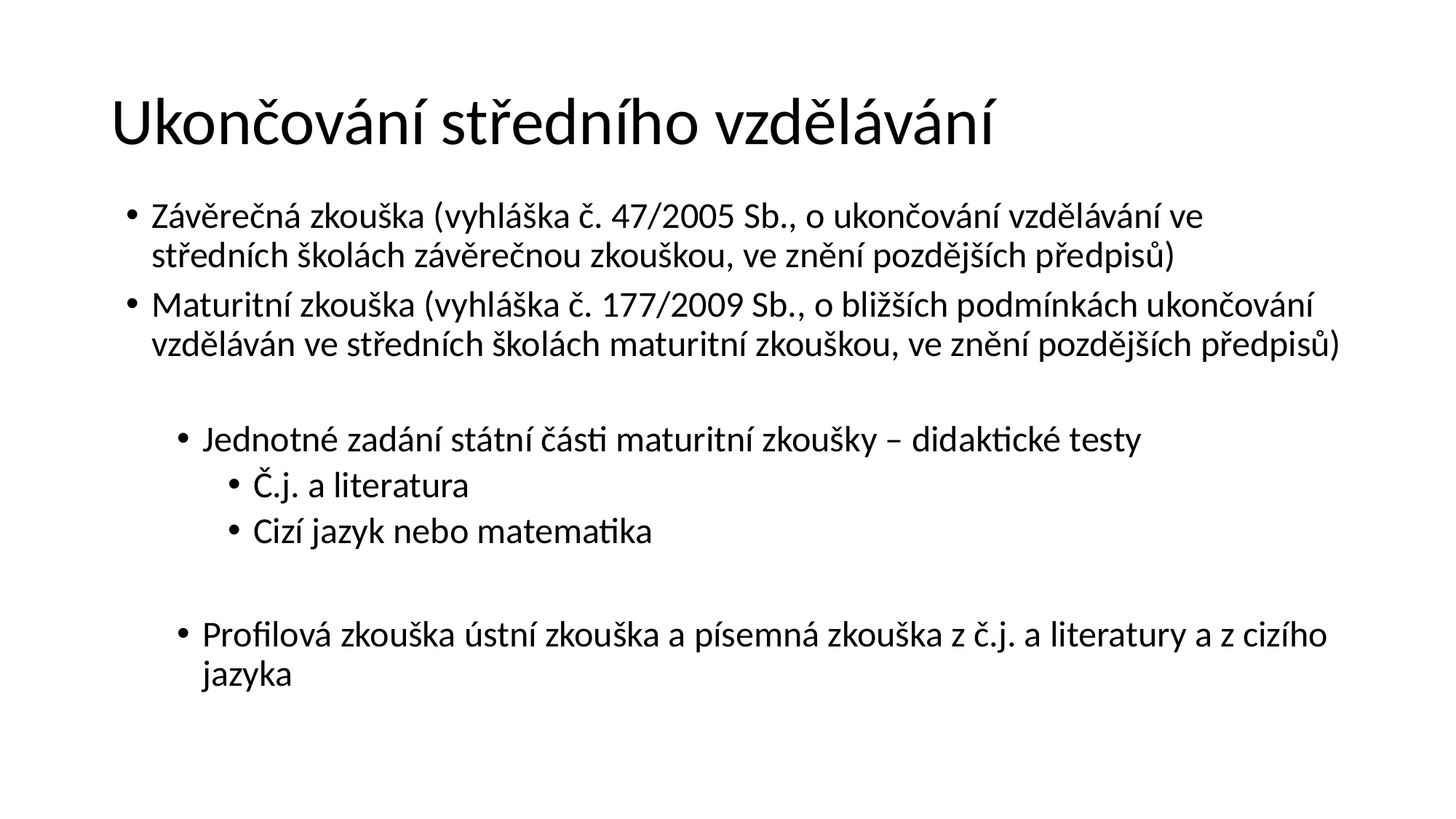

# Ukončování středního vzdělávání
Závěrečná zkouška (vyhláška č. 47/2005 Sb., o ukončování vzdělávání ve středních školách závěrečnou zkouškou, ve znění pozdějších předpisů)
Maturitní zkouška (vyhláška č. 177/2009 Sb., o bližších podmínkách ukončování vzděláván ve středních školách maturitní zkouškou, ve znění pozdějších předpisů)

Jednotné zadání státní části maturitní zkoušky – didaktické testy
Č.j. a literatura
Cizí jazyk nebo matematika

Profilová zkouška ústní zkouška a písemná zkouška z č.j. a literatury a z cizího jazyka